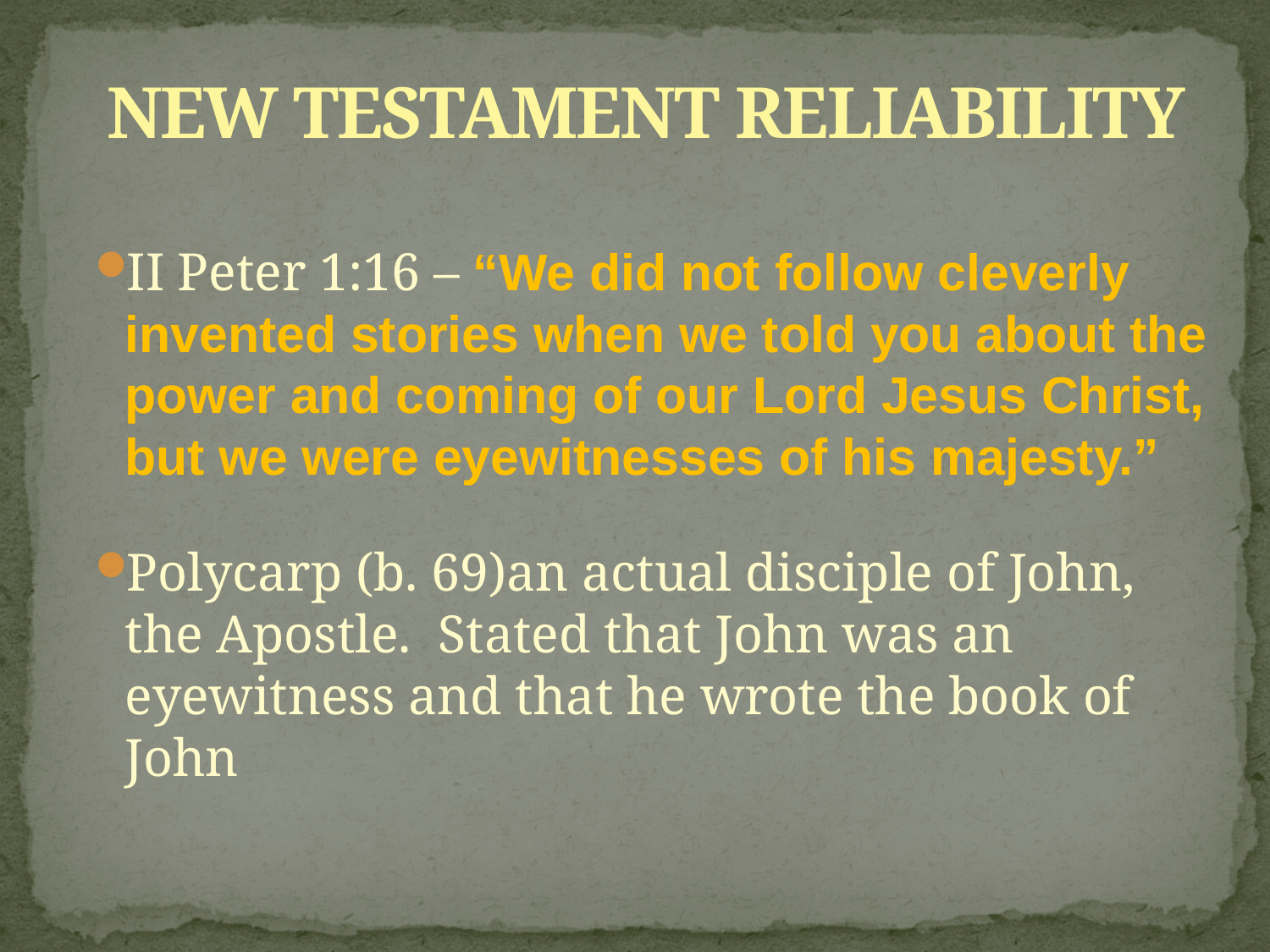

# NEW TESTAMENT RELIABILITY
II Peter 1:16 – “We did not follow cleverly invented stories when we told you about the power and coming of our Lord Jesus Christ, but we were eyewitnesses of his majesty.”

Polycarp (b. 69)an actual disciple of John, the Apostle.  Stated that John was an eyewitness and that he wrote the book of John